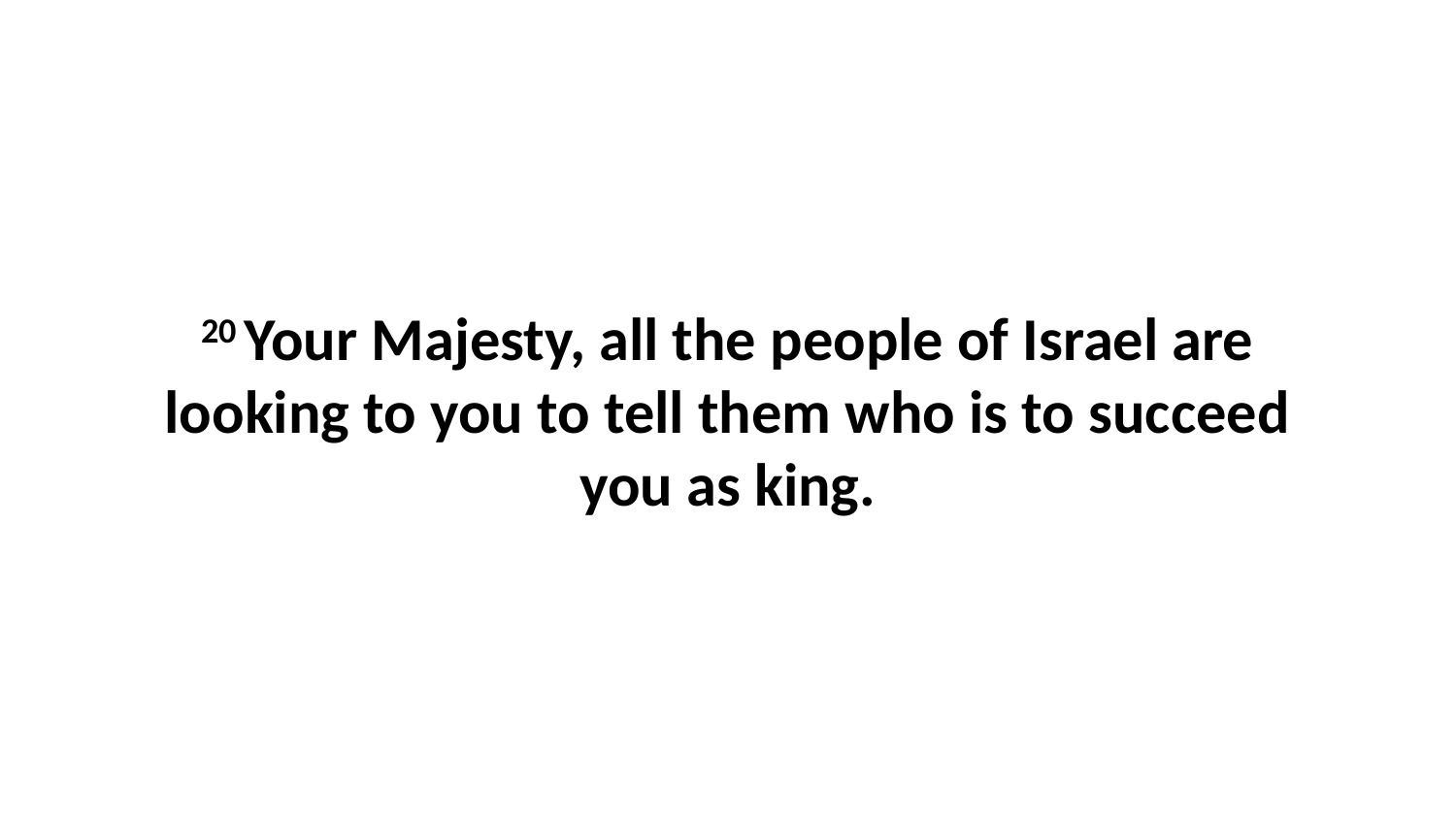

20 Your Majesty, all the people of Israel are looking to you to tell them who is to succeed you as king.